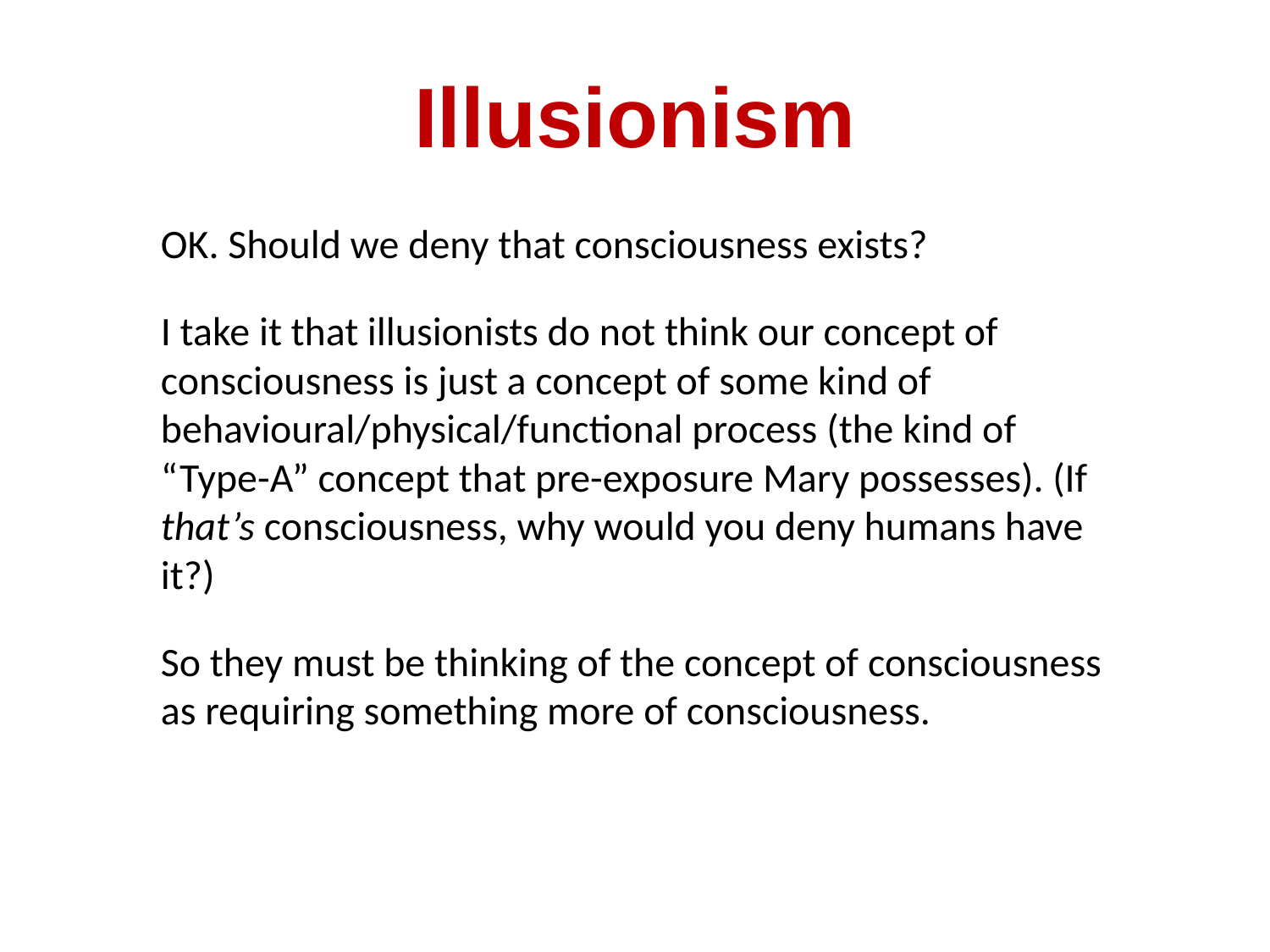

# Illusionism
OK. Should we deny that consciousness exists?
I take it that illusionists do not think our concept of consciousness is just a concept of some kind of behavioural/physical/functional process (the kind of “Type-A” concept that pre-exposure Mary possesses). (If that’s consciousness, why would you deny humans have it?)
So they must be thinking of the concept of consciousness as requiring something more of consciousness.